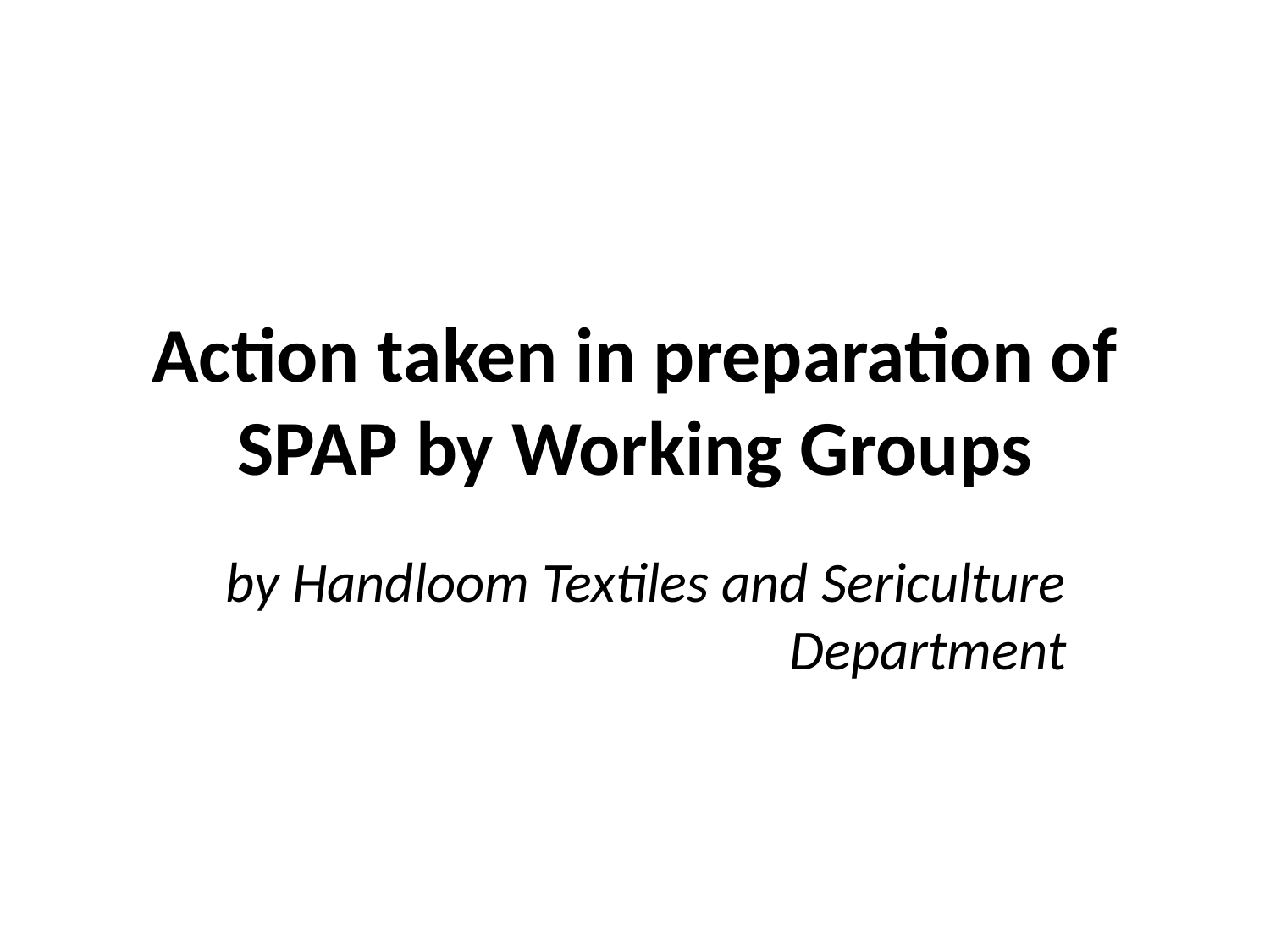

# Action taken in preparation of SPAP by Working Groups
by Handloom Textiles and Sericulture Department